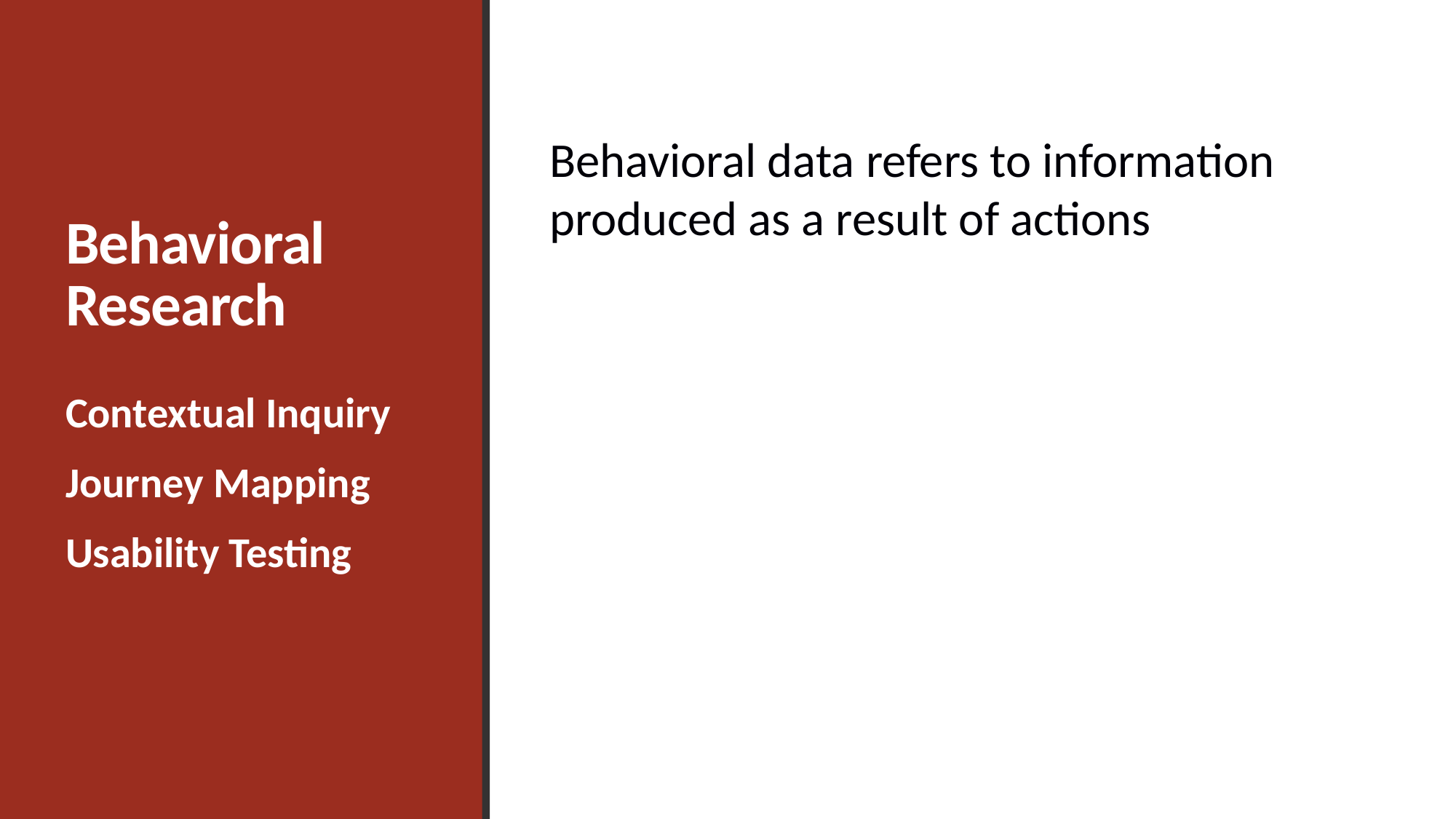

# Behavioral Research
Behavioral data refers to information produced as a result of actions
Contextual Inquiry
Journey Mapping
Usability Testing